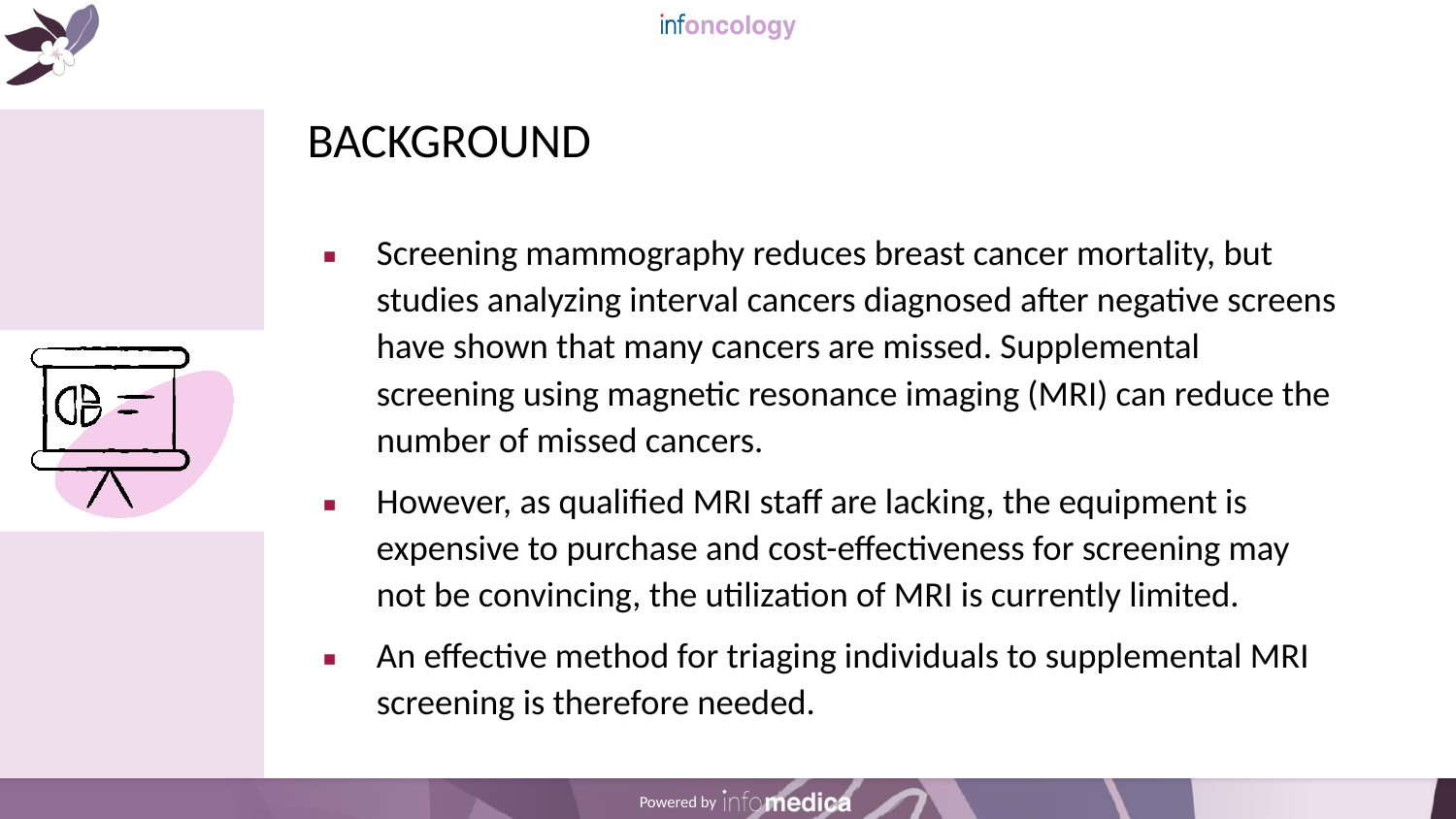

# BACKGROUND
Screening mammography reduces breast cancer mortality, but studies analyzing interval cancers diagnosed after negative screens have shown that many cancers are missed. Supplemental screening using magnetic resonance imaging (MRI) can reduce the number of missed cancers.
However, as qualified MRI staff are lacking, the equipment is expensive to purchase and cost-effectiveness for screening may not be convincing, the utilization of MRI is currently limited.
An effective method for triaging individuals to supplemental MRI screening is therefore needed.